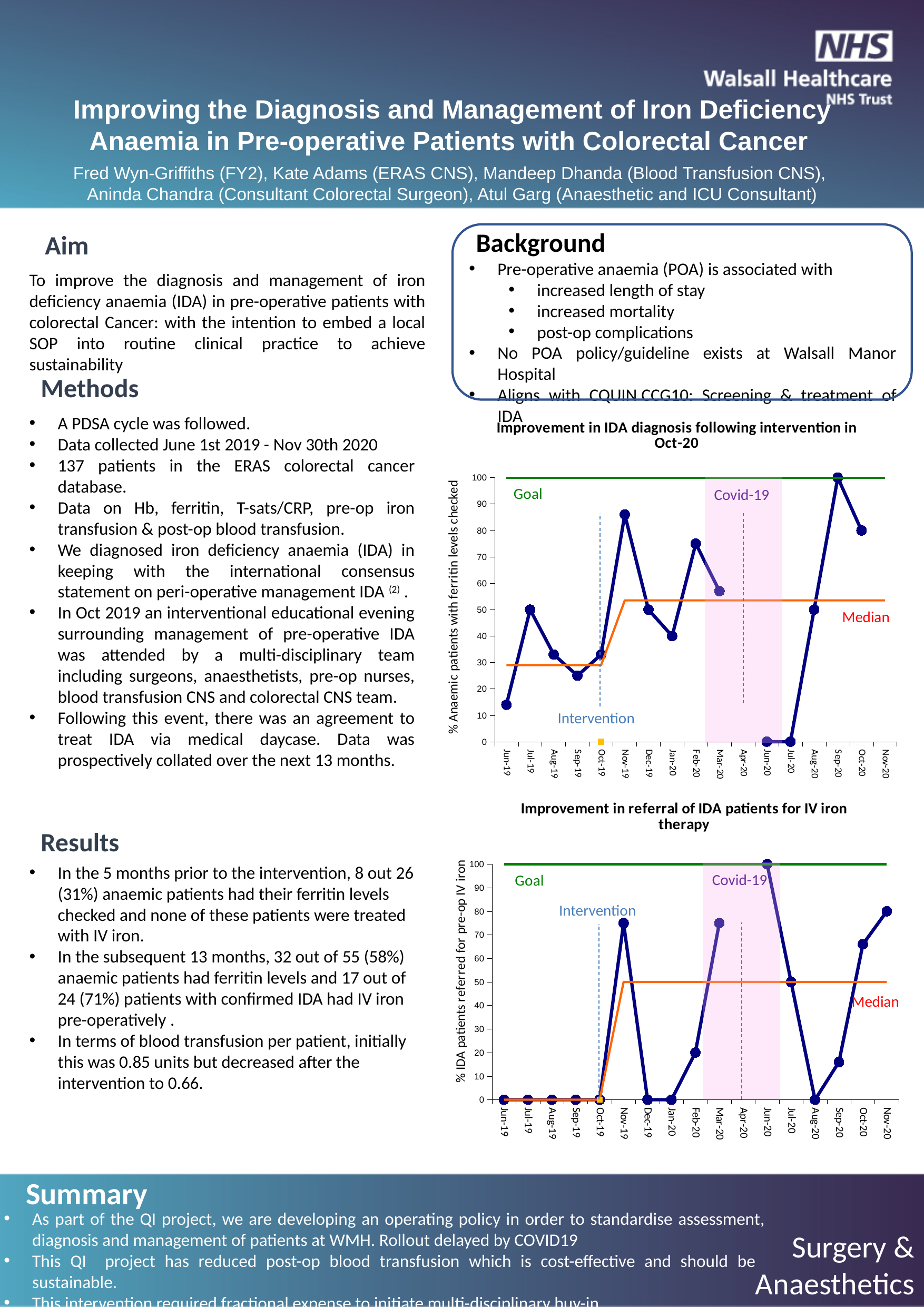

Improving the Diagnosis and Management of Iron Deficiency Anaemia in Pre-operative Patients with Colorectal Cancer
Fred Wyn-Griffiths (FY2), Kate Adams (ERAS CNS), Mandeep Dhanda (Blood Transfusion CNS),
Aninda Chandra (Consultant Colorectal Surgeon), Atul Garg (Anaesthetic and ICU Consultant)
Background
Aim

Pre-operative anaemia (POA) is associated with
increased length of stay
increased mortality
post-op complications
No POA policy/guideline exists at Walsall Manor Hospital
Aligns with CQUIN CCG10: Screening & treatment of IDA
To improve the diagnosis and management of iron deficiency anaemia (IDA) in pre-operative patients with colorectal Cancer: with the intention to embed a local SOP into routine clinical practice to achieve sustainability

Methods
A PDSA cycle was followed.
Data collected June 1st 2019 - Nov 30th 2020
137 patients in the ERAS colorectal cancer database.
Data on Hb, ferritin, T-sats/CRP, pre-op iron transfusion & post-op blood transfusion.
We diagnosed iron deficiency anaemia (IDA) in keeping with the international consensus statement on peri-operative management IDA (2) .
In Oct 2019 an interventional educational evening surrounding management of pre-operative IDA was attended by a multi-disciplinary team including surgeons, anaesthetists, pre-op nurses, blood transfusion CNS and colorectal CNS team.
Following this event, there was an agreement to treat IDA via medical daycase. Data was prospectively collated over the next 13 months.

### Chart:

| Category |  |  |  |  |
|---|---|---|---|---|
| 43617 | 14.0 | 29.0 | 100.0 | None |
| 43647 | 50.0 | 29.0 | 100.0 | None |
| 43678 | 33.0 | 29.0 | 100.0 | None |
| 43709 | 25.0 | 29.0 | 100.0 | None |
| 43739 | 33.0 | 29.0 | 100.0 | 0.0 |
| 43770 | 86.0 | 53.5 | 100.0 | None |
| 43800 | 50.0 | 53.5 | 100.0 | None |
| 43831 | 40.0 | 53.5 | 100.0 | None |
| 43862 | 75.0 | 53.5 | 100.0 | None |
| 43891 | 57.0 | 53.5 | 100.0 | None |
| 43922 | None | 53.5 | 100.0 | None |
| 43983 | 0.0 | 53.5 | 100.0 | None |
| 44013 | 0.0 | 53.5 | 100.0 | None |
| 44044 | 50.0 | 53.5 | 100.0 | None |
| 44075 | 100.0 | 53.5 | 100.0 | None |
| 44105 | 80.0 | 53.5 | 100.0 | None |
| 44136 | None | 53.5 | 100.0 | None |
Covid-19
Intervention

### Chart:

| Category |  |  |  |  |
|---|---|---|---|---|
| 43617 | 0.0 | 0.0 | 100.0 | None |
| 43647 | 0.0 | 0.0 | 100.0 | None |
| 43678 | 0.0 | 0.0 | 100.0 | None |
| 43709 | 0.0 | 0.0 | 100.0 | None |
| 43739 | 0.0 | 0.0 | 100.0 | 0.0 |
| 43770 | 75.0 | 50.0 | 100.0 | None |
| 43800 | 0.0 | 50.0 | 100.0 | None |
| 43831 | 0.0 | 50.0 | 100.0 | None |
| 43862 | 20.0 | 50.0 | 100.0 | None |
| 43891 | 75.0 | 50.0 | 100.0 | None |
| 43922 | None | 50.0 | 100.0 | None |
| 43983 | 100.0 | 50.0 | 100.0 | None |
| 44013 | 50.0 | 50.0 | 100.0 | None |
| 44044 | 0.0 | 50.0 | 100.0 | None |
| 44075 | 16.0 | 50.0 | 100.0 | None |
| 44105 | 66.0 | 50.0 | 100.0 | None |
| 44136 | 80.0 | 50.0 | 100.0 | None |
Results
In the 5 months prior to the intervention, 8 out 26 (31%) anaemic patients had their ferritin levels checked and none of these patients were treated with IV iron.
In the subsequent 13 months, 32 out of 55 (58%) anaemic patients had ferritin levels and 17 out of 24 (71%) patients with confirmed IDA had IV iron pre-operatively .
In terms of blood transfusion per patient, initially this was 0.85 units but decreased after the intervention to 0.66.

Covid-19
Intervention

Summary
As part of the QI project, we are developing an operating policy in order to standardise assessment, diagnosis and management of patients at WMH. Rollout delayed by COVID19
This QI  project has reduced post-op blood transfusion which is cost-effective and should be  sustainable.
This intervention required fractional expense to initiate multi-disciplinary buy-in.
Surgery &
Anaesthetics